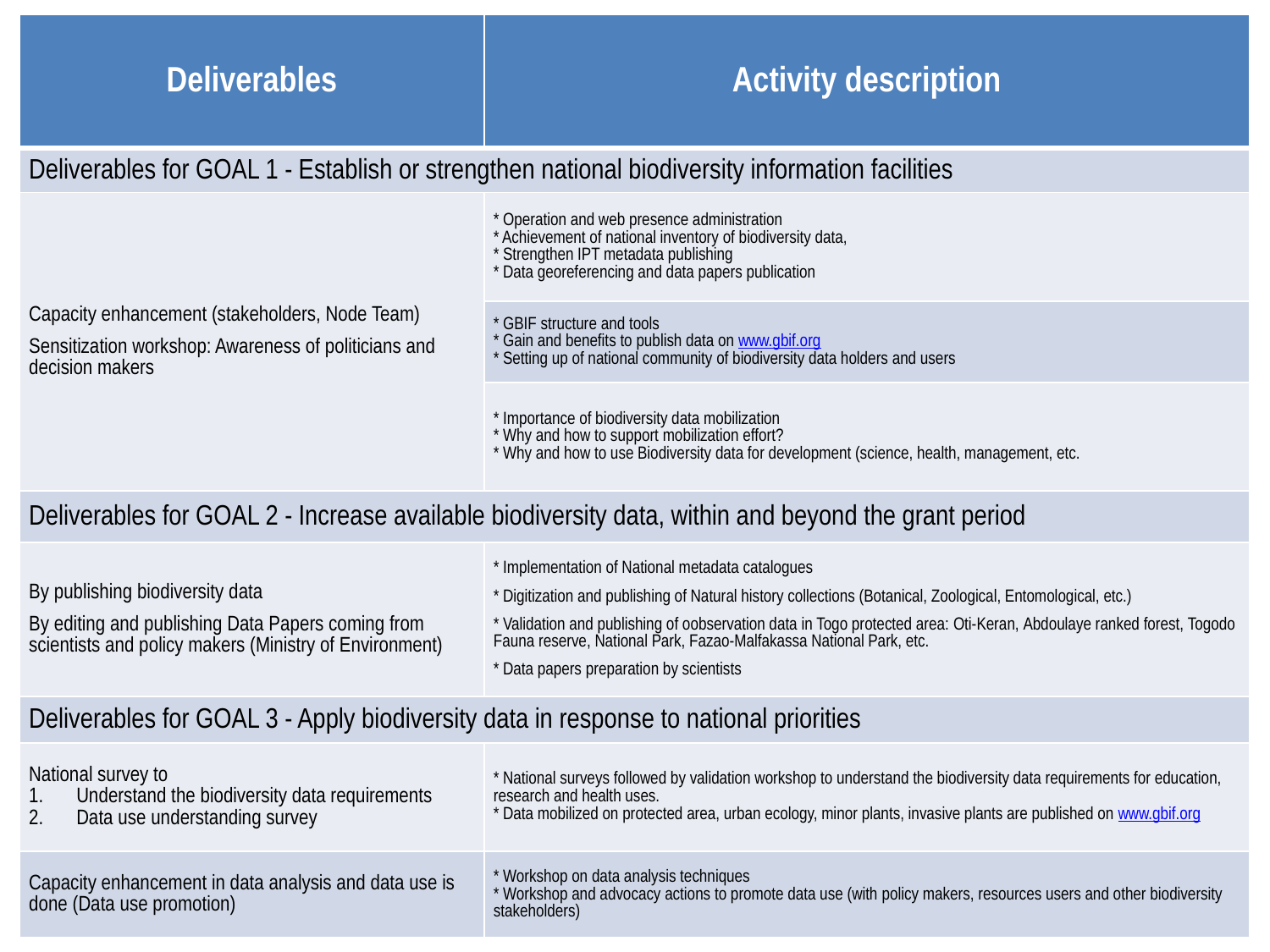

| Deliverables | Activity description |
| --- | --- |
| Deliverables for GOAL 1 - Establish or strengthen national biodiversity information facilities |  |
| Capacity enhancement (stakeholders, Node Team) Sensitization workshop: Awareness of politicians and decision makers | \* Operation and web presence administration \* Achievement of national inventory of biodiversity data, \* Strengthen IPT metadata publishing \* Data georeferencing and data papers publication |
|  | \* GBIF structure and tools \* Gain and benefits to publish data on www.gbif.org \* Setting up of national community of biodiversity data holders and users |
|  | \* Importance of biodiversity data mobilization \* Why and how to support mobilization effort? \* Why and how to use Biodiversity data for development (science, health, management, etc. |
| Deliverables for GOAL 2 - Increase available biodiversity data, within and beyond the grant period |  |
| By publishing biodiversity data By editing and publishing Data Papers coming from scientists and policy makers (Ministry of Environment) | \* Implementation of National metadata catalogues \* Digitization and publishing of Natural history collections (Botanical, Zoological, Entomological, etc.) \* Validation and publishing of oobservation data in Togo protected area: Oti-Keran, Abdoulaye ranked forest, Togodo Fauna reserve, National Park, Fazao-Malfakassa National Park, etc. \* Data papers preparation by scientists |
| Deliverables for GOAL 3 - Apply biodiversity data in response to national priorities |  |
| National survey to Understand the biodiversity data requirements Data use understanding survey | \* National surveys followed by validation workshop to understand the biodiversity data requirements for education, research and health uses. \* Data mobilized on protected area, urban ecology, minor plants, invasive plants are published on www.gbif.org |
| Capacity enhancement in data analysis and data use is done (Data use promotion) | \* Workshop on data analysis techniques \* Workshop and advocacy actions to promote data use (with policy makers, resources users and other biodiversity stakeholders) |